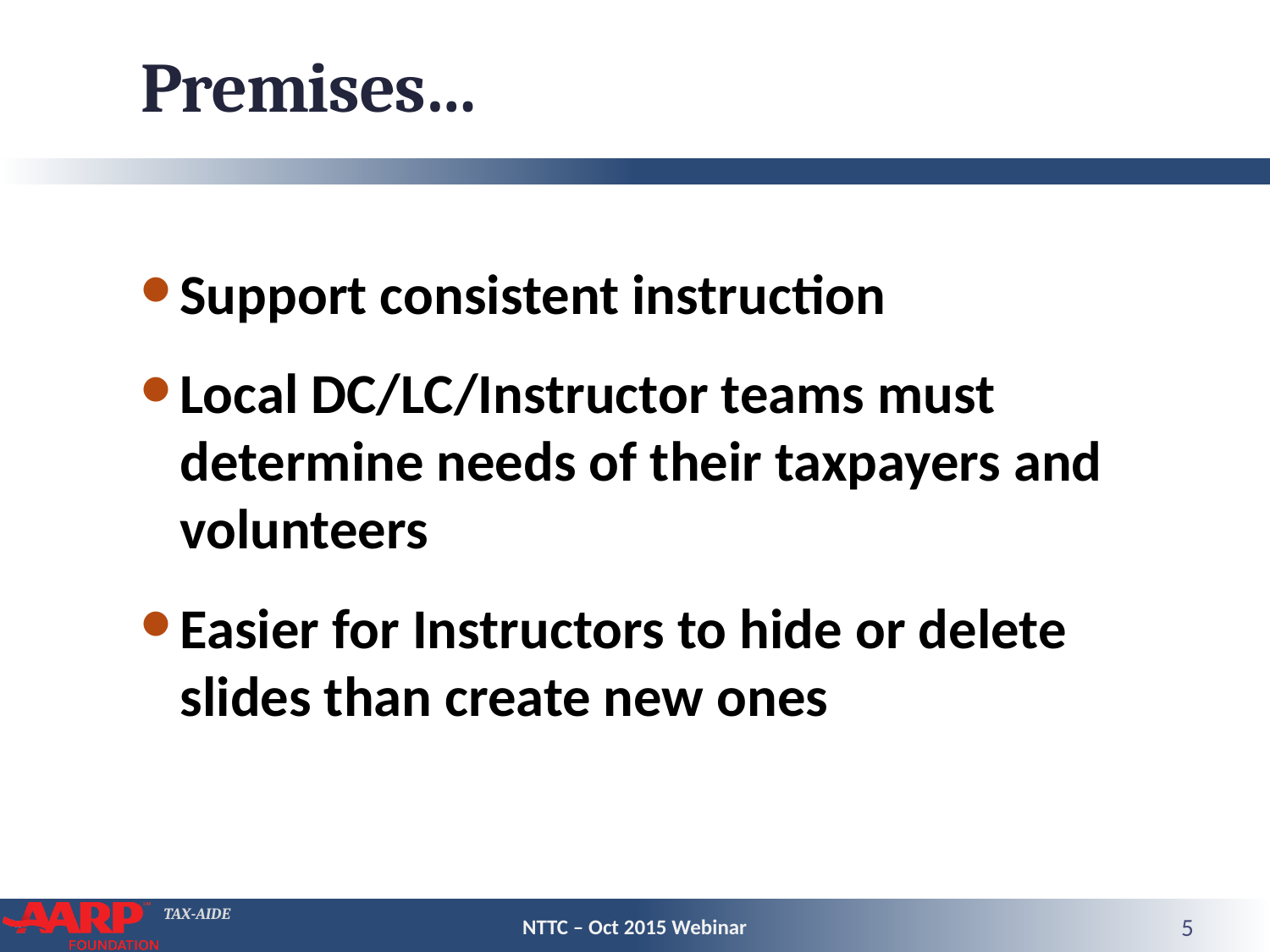

# Premises…
Support consistent instruction
Local DC/LC/Instructor teams must determine needs of their taxpayers and volunteers
Easier for Instructors to hide or delete slides than create new ones
NTTC – Oct 2015 Webinar
5